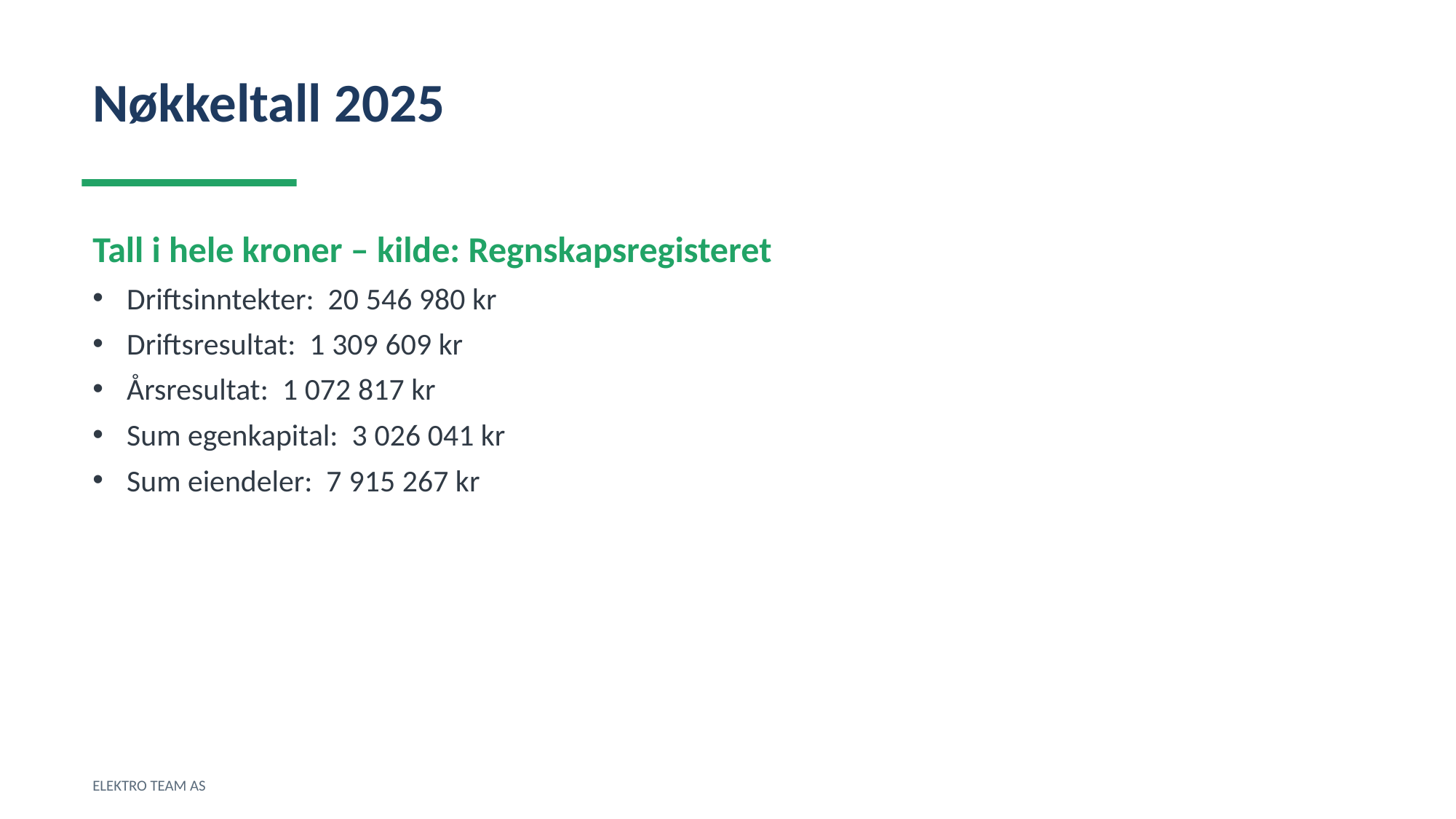

Nøkkeltall 2025

Tall i hele kroner – kilde: Regnskapsregisteret
Driftsinntekter:  20 546 980 kr
Driftsresultat:  1 309 609 kr
Årsresultat:  1 072 817 kr
Sum egenkapital:  3 026 041 kr
Sum eiendeler:  7 915 267 kr
ELEKTRO TEAM AS